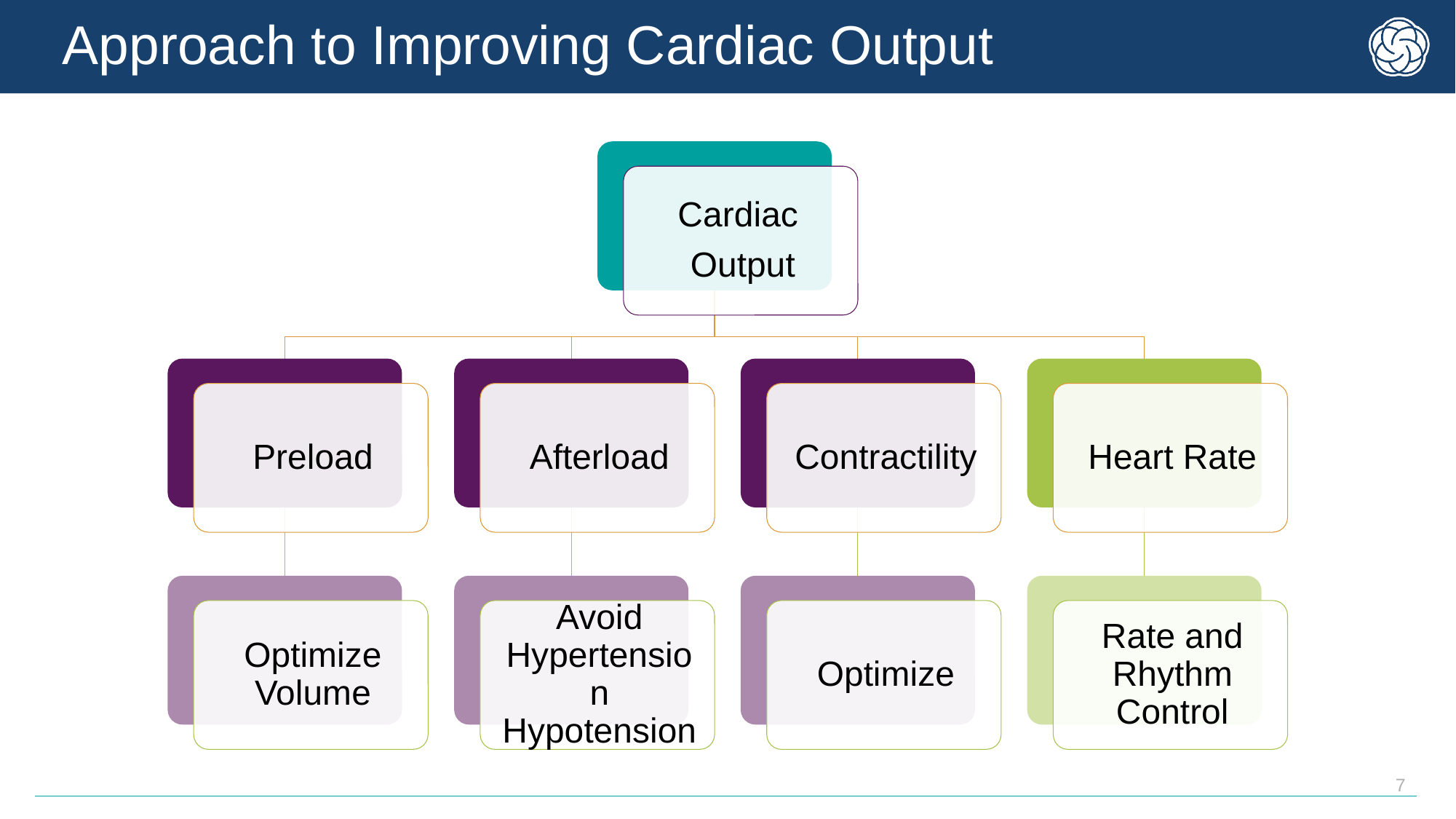

# Approach to Improving Cardiac Output
Cardiac
Output
Preload
Optimize Volume
Afterload
Avoid Hypertension Hypotension
Contractility
Optimize
Heart Rate
Rate and Rhythm Control
7